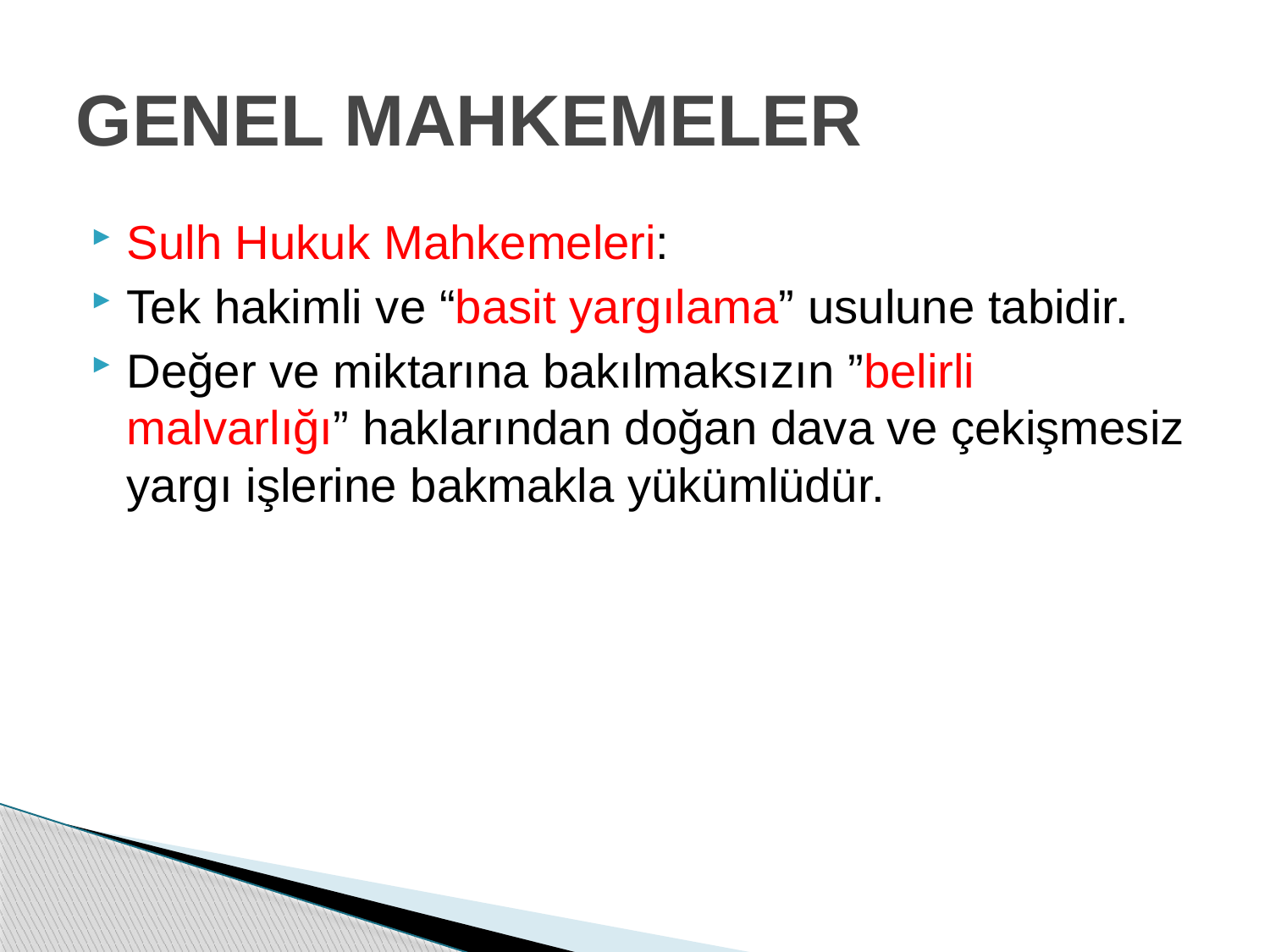

# GENEL MAHKEMELER
Sulh Hukuk Mahkemeleri:
Tek hakimli ve “basit yargılama” usulune tabidir.
Değer ve miktarına bakılmaksızın ”belirli malvarlığı” haklarından doğan dava ve çekişmesiz yargı işlerine bakmakla yükümlüdür.